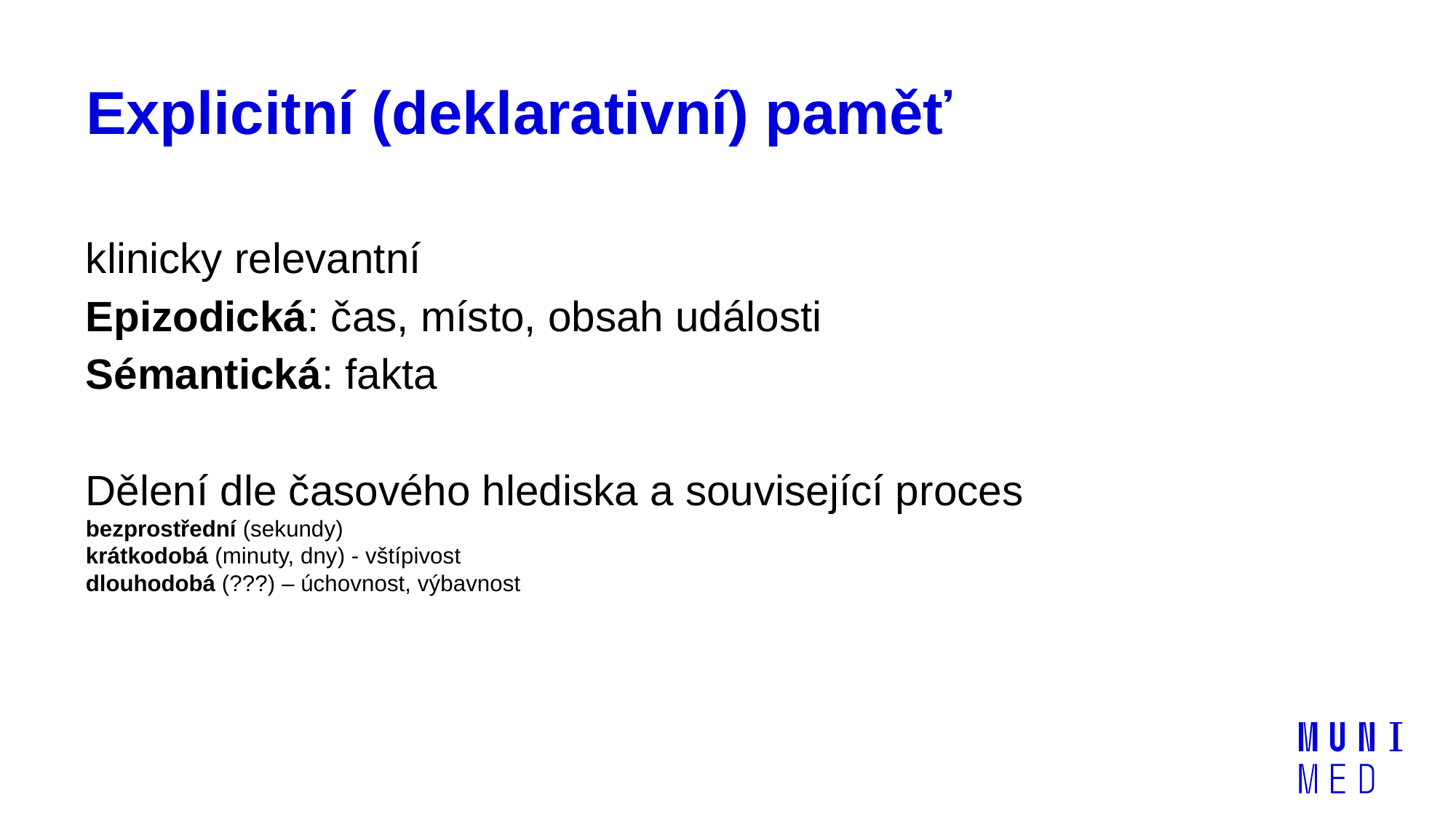

# Explicitní (deklarativní) paměť
klinicky relevantní
Epizodická: čas, místo, obsah události
Sémantická: fakta

Dělení dle časového hlediska a související proces
bezprostřední (sekundy)
krátkodobá (minuty, dny) - vštípivost
dlouhodobá (???) – úchovnost, výbavnost